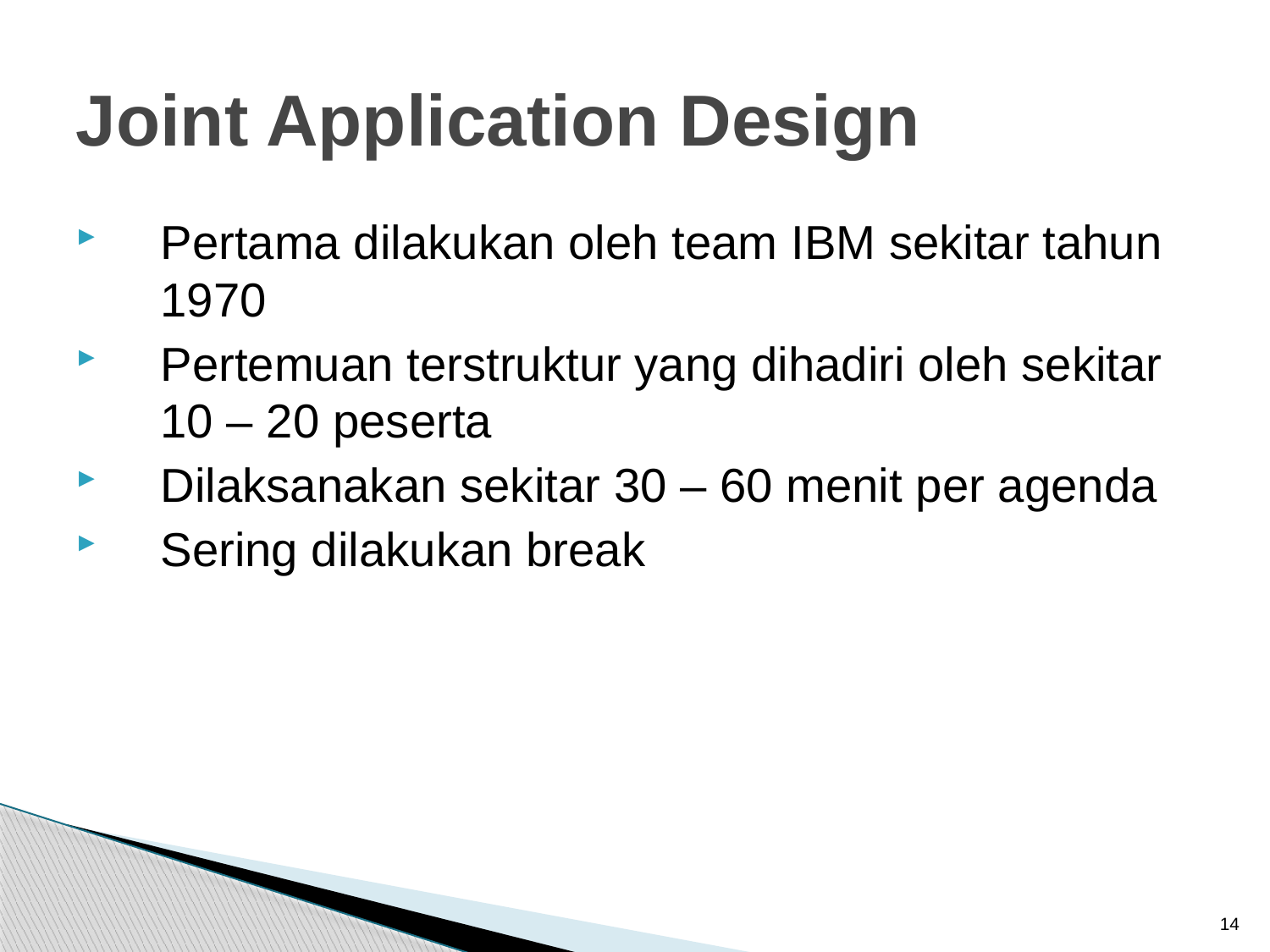

# Joint Application Design
Pertama dilakukan oleh team IBM sekitar tahun 1970
Pertemuan terstruktur yang dihadiri oleh sekitar 10 – 20 peserta
Dilaksanakan sekitar 30 – 60 menit per agenda
Sering dilakukan break
14